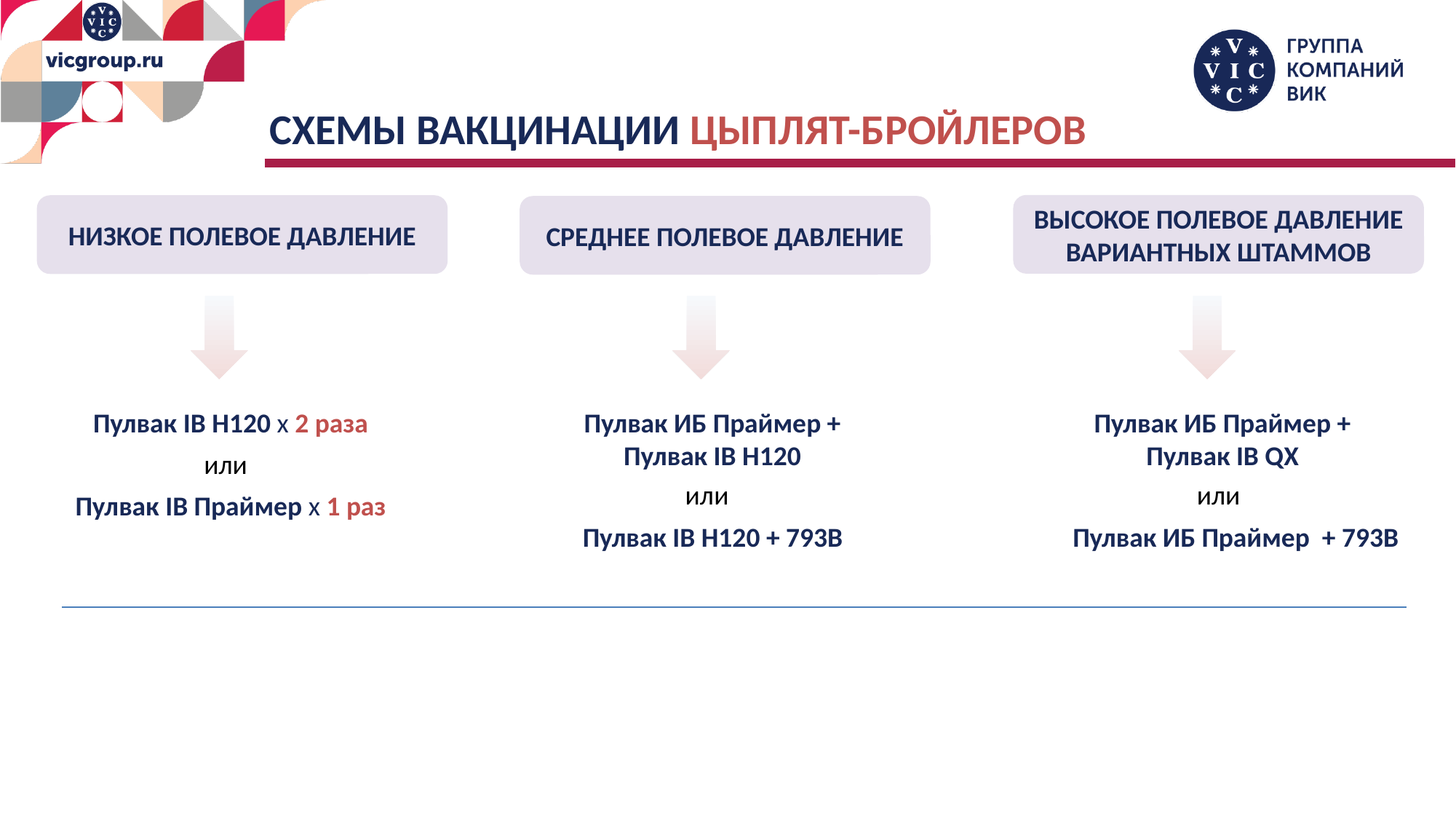

Схемы вакцинации Цыплят-бройлеров
Высокое полевое давление вариантных штаммов
Низкое полевое давление
Среднее полевое давление

Пулвак IB Н120 х 2 раза
Пулвак ИБ Праймер + Пулвак IB Н120
Пулвак ИБ Праймер + Пулвак IB QX
или
или
или
Пулвак IB Праймер х 1 раз
Пулвак IB H120 + 793В
Пулвак ИБ Праймер  + 793В